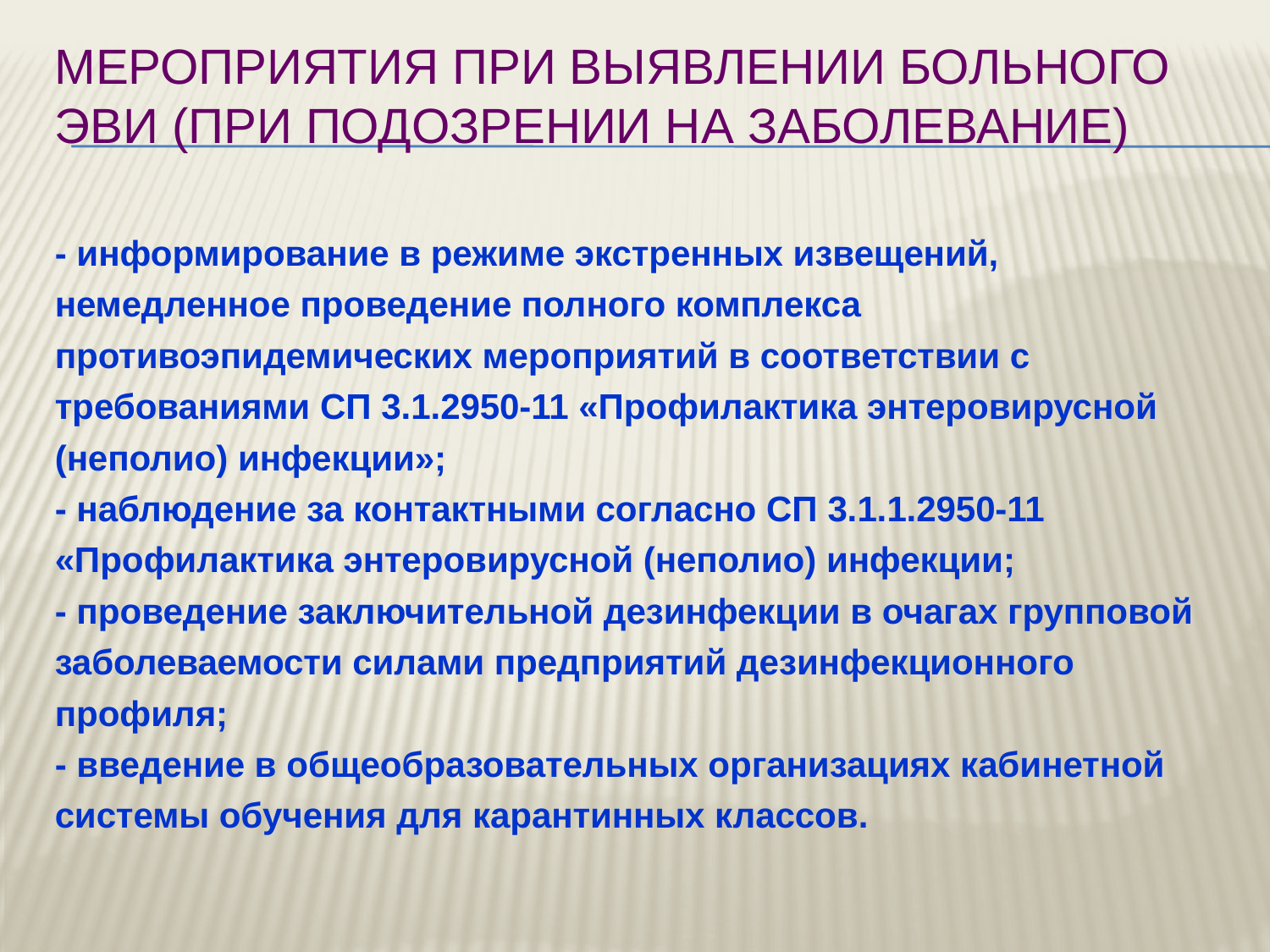

# МЕРОПРИЯТИЯ ПРИ ВЫЯВЛЕНИИ БОЛЬНОГО ЭВИ (ПРИ ПОДОЗРЕНИИ НА ЗАБОЛЕВАНИЕ)
- информирование в режиме экстренных извещений, немедленное проведение полного комплекса противоэпидемических мероприятий в соответствии с требованиями СП 3.1.2950-11 «Профилактика энтеровирусной (неполио) инфекции»;
- наблюдение за контактными согласно СП 3.1.1.2950-11 «Профилактика энтеровирусной (неполио) инфекции;
- проведение заключительной дезинфекции в очагах групповой заболеваемости силами предприятий дезинфекционного профиля;
- введение в общеобразовательных организациях кабинетной системы обучения для карантинных классов.